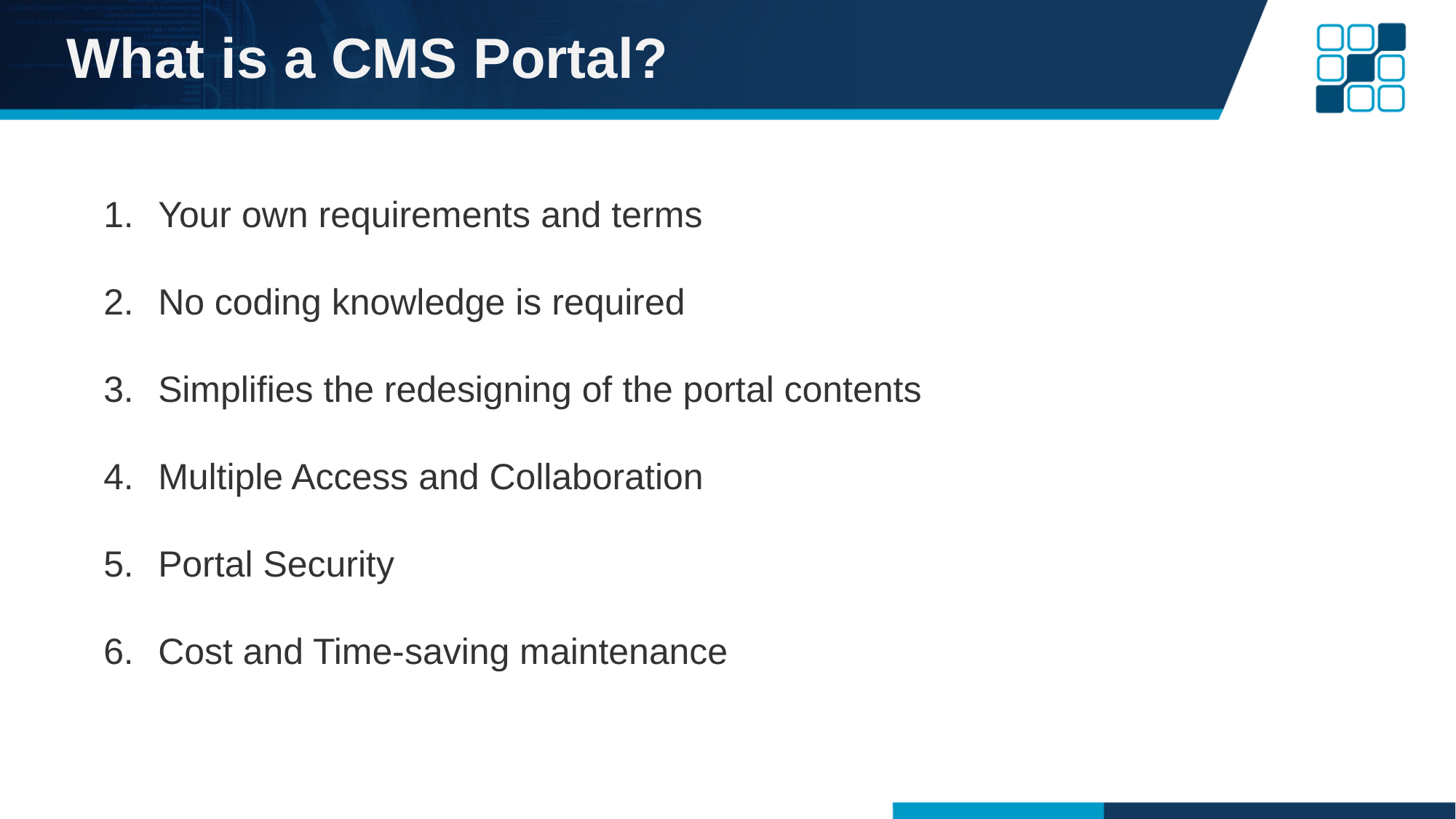

# What is a CMS Portal?
Your own requirements and terms
No coding knowledge is required
Simplifies the redesigning of the portal contents
Multiple Access and Collaboration
Portal Security
Cost and Time-saving maintenance